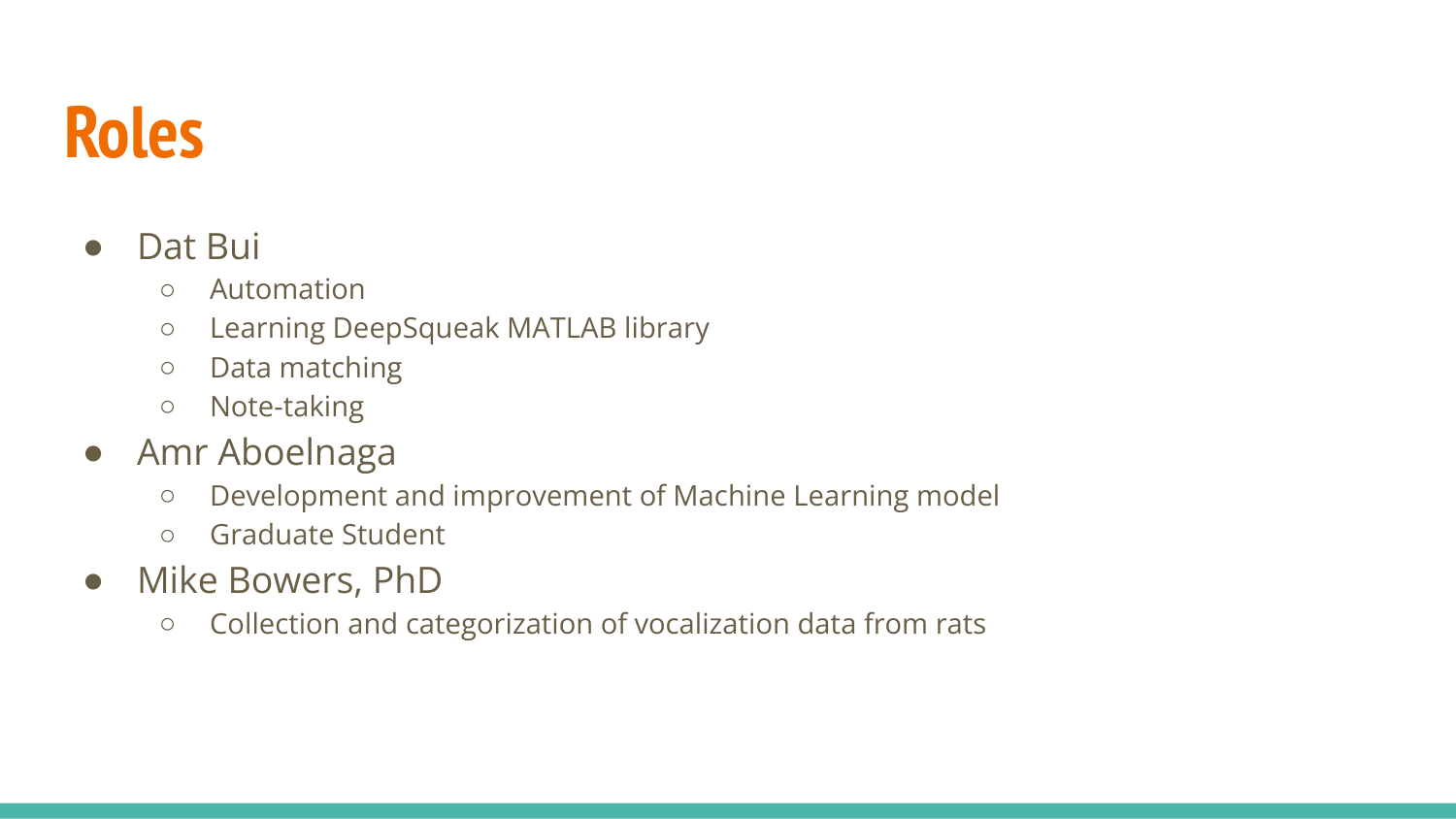

# Roles
Dat Bui
Automation
Learning DeepSqueak MATLAB library
Data matching
Note-taking
Amr Aboelnaga
Development and improvement of Machine Learning model
Graduate Student
Mike Bowers, PhD
Collection and categorization of vocalization data from rats